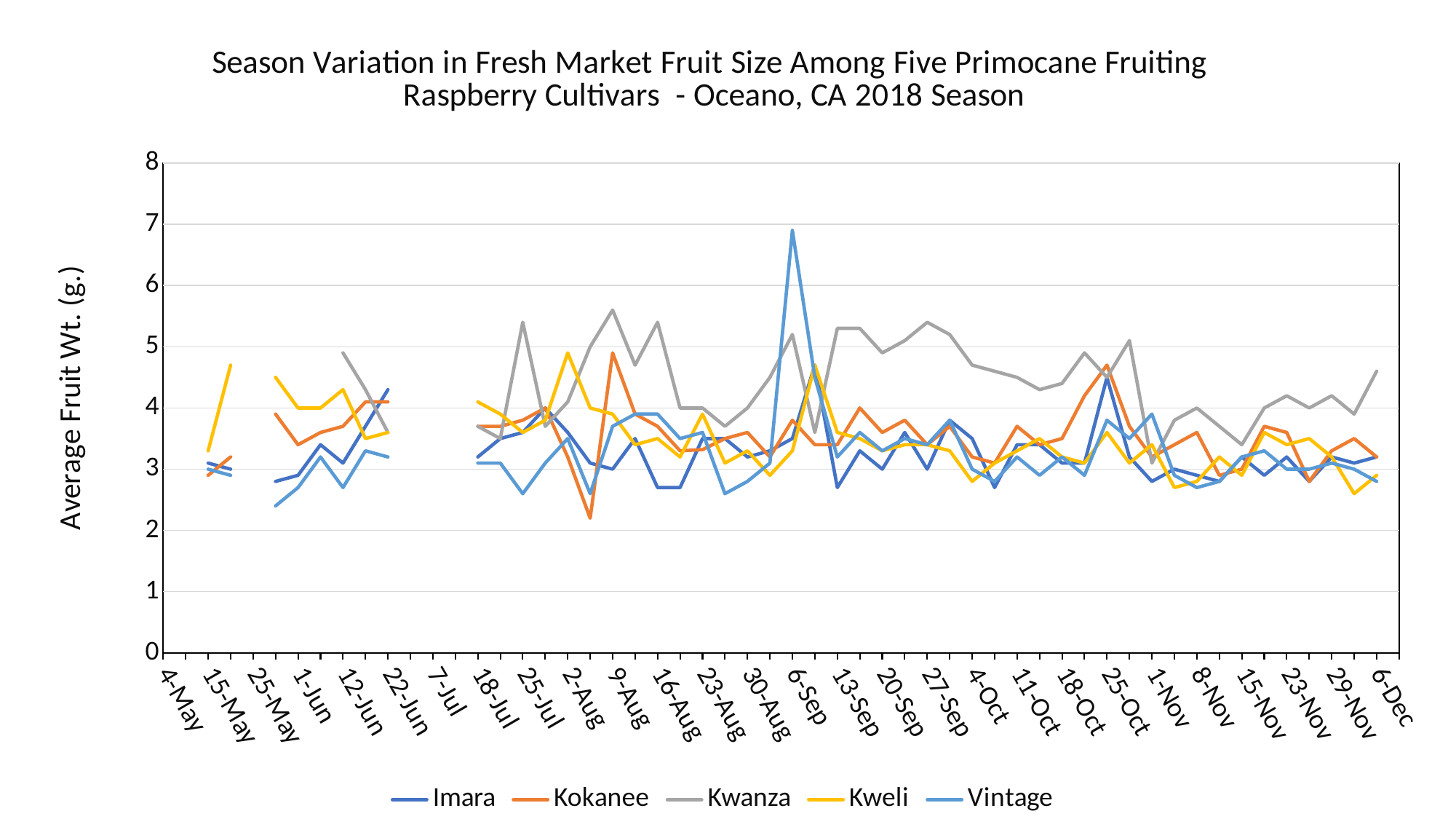

### Chart: Season Variation in Fresh Market Fruit Size Among Five Primocane Fruiting  Raspberry Cultivars  - Oceano, CA 2018 Season

| Category | Imara | Kokanee | Kwanza | Kweli | Vintage |
|---|---|---|---|---|---|
| 43224 | None | None | None | None | None |
| 43228 | None | None | None | None | None |
| 43235 | 3.1 | 2.9 | 5.0 | 3.3 | 3.0 |
| 43242 | 3.0 | 3.2 | None | 4.7 | 2.9 |
| 43245 | None | None | None | None | None |
| 43249 | 2.8 | 3.9 | None | 4.5 | 2.4 |
| 43252 | 2.9 | 3.4 | None | 4.0 | 2.7 |
| 43256 | 3.4 | 3.6 | None | 4.0 | 3.2 |
| 43263 | 3.1 | 3.7 | 4.9 | 4.3 | 2.7 |
| 43266 | 3.7 | 4.1 | 4.3 | 3.5 | 3.3 |
| 43273 | 4.3 | 4.1 | 3.6 | 3.6 | 3.2 |
| 43281 | None | None | None | None | None |
| 43288 | None | None | None | None | None |
| 43293 | None | None | None | None | None |
| 43299 | 3.2 | 3.7 | 3.7 | 4.1 | 3.1 |
| 43304 | 3.5 | 3.7 | 3.5 | 3.9 | 3.1 |
| 43306 | 3.6 | 3.8 | 5.4 | 3.6 | 2.6 |
| 43311 | 4.0 | 4.0 | 3.7 | 3.8 | 3.1 |
| 43314 | 3.6 | 3.2 | 4.1 | 4.9 | 3.5 |
| 43318 | 3.1 | 2.2 | 5.0 | 4.0 | 2.6 |
| 43321 | 3.0 | 4.9 | 5.6 | 3.9 | 3.7 |
| 43325 | 3.5 | 3.9 | 4.7 | 3.4 | 3.9 |
| 43328 | 2.7 | 3.7 | 5.4 | 3.5 | 3.9 |
| 43332 | 2.7 | 3.3 | 4.0 | 3.2 | 3.5 |
| 43335 | 3.5 | 3.32 | 4.0 | 3.9 | 3.6 |
| 43339 | 3.5 | 3.5 | 3.7 | 3.1 | 2.6 |
| 43342 | 3.2 | 3.6 | 4.0 | 3.3 | 2.8 |
| 43346 | 3.3 | 3.2 | 4.5 | 2.9 | 3.1 |
| 43349 | 3.5 | 3.8 | 5.2 | 3.3 | 6.9 |
| 43353 | 4.7 | 3.4 | 3.6 | 4.7 | 4.5 |
| 43356 | 2.7 | 3.4 | 5.3 | 3.6 | 3.2 |
| 43360 | 3.3 | 4.0 | 5.3 | 3.5 | 3.6 |
| 43363 | 3.0 | 3.6 | 4.9 | 3.3 | 3.3 |
| 43367 | 3.6 | 3.8 | 5.1 | 3.4 | 3.5 |
| 43370 | 3.0 | 3.4 | 5.4 | 3.4 | 3.4 |
| 43374 | 3.8 | 3.7 | 5.2 | 3.3 | 3.8 |
| 43377 | 3.5 | 3.2 | 4.7 | 2.8 | 3.0 |
| 43381 | 2.7 | 3.1 | 4.6 | 3.1 | 2.8 |
| 43384 | 3.4 | 3.7 | 4.5 | 3.3 | 3.2 |
| 43388 | 3.4 | 3.4 | 4.3 | 3.5 | 2.9 |
| 43391 | 3.1 | 3.5 | 4.4 | 3.2 | 3.2 |
| 43395 | 3.1 | 4.2 | 4.9 | 3.1 | 2.9 |
| 43398 | 4.5 | 4.7 | 4.5 | 3.6 | 3.8 |
| 43402 | 3.2 | 3.7 | 5.1 | 3.1 | 3.5 |
| 43405 | 2.8 | 3.2 | 3.1 | 3.4 | 3.9 |
| 43409 | 3.0 | 3.4 | 3.8 | 2.7 | 2.9 |
| 43412 | 2.9 | 3.6 | 4.0 | 2.8 | 2.7 |
| 43416 | 2.8 | 2.9 | 3.7 | 3.2 | 2.8 |
| 43419 | 3.2 | 3.0 | 3.4 | 2.9 | 3.2 |
| 43423 | 2.9 | 3.7 | 4.0 | 3.6 | 3.3 |
| 43427 | 3.2 | 3.6 | 4.2 | 3.4 | 3.0 |
| 43430 | 2.8 | 2.8 | 4.0 | 3.5 | 3.0 |
| 43433 | 3.2 | 3.3 | 4.2 | 3.2 | 3.1 |
| 43437 | 3.1 | 3.5 | 3.9 | 2.6 | 3.0 |
| 43440 | 3.2 | 3.2 | 4.6 | 2.9 | 2.8 |
| 43444 | None | None | None | None | None |